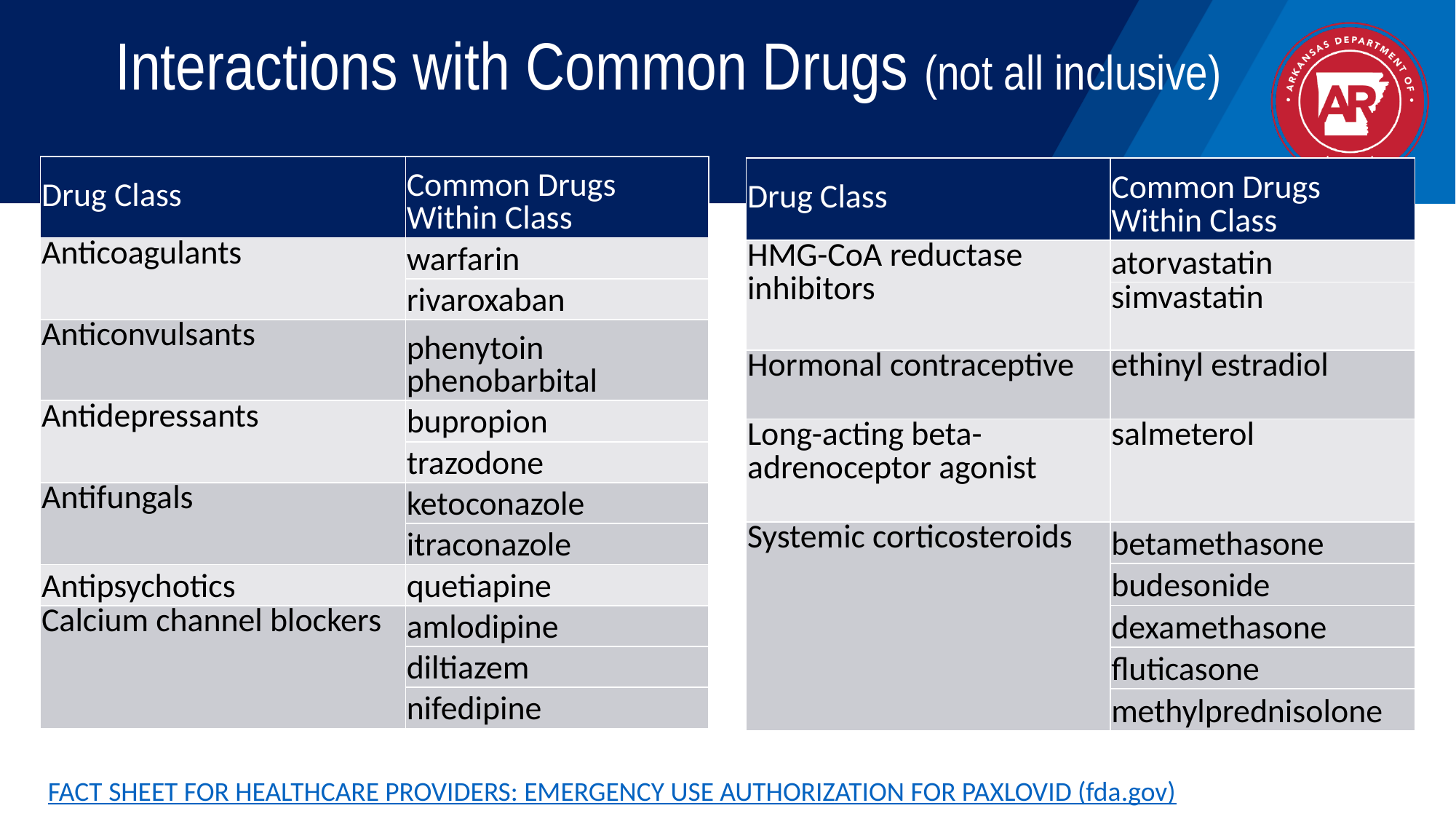

# Interactions with Common Drugs (not all inclusive)
| Drug Class | Common Drugs Within Class |
| --- | --- |
| Anticoagulants | warfarin |
|  | rivaroxaban |
| Anticonvulsants | phenytoin phenobarbital |
| Antidepressants | bupropion |
|  | trazodone |
| Antifungals | ketoconazole |
|  | itraconazole |
| Antipsychotics | quetiapine |
| Calcium channel blockers | amlodipine |
|  | diltiazem |
|  | nifedipine |
| Drug Class | Common Drugs Within Class |
| --- | --- |
| HMG-CoA reductase inhibitors | atorvastatin |
|  | simvastatin |
| Hormonal contraceptive | ethinyl estradiol |
| Long-acting beta-adrenoceptor agonist | salmeterol |
| Systemic corticosteroids | betamethasone |
|  | budesonide |
|  | dexamethasone |
|  | fluticasone |
|  | methylprednisolone |
FACT SHEET FOR HEALTHCARE PROVIDERS: EMERGENCY USE AUTHORIZATION FOR PAXLOVID (fda.gov)